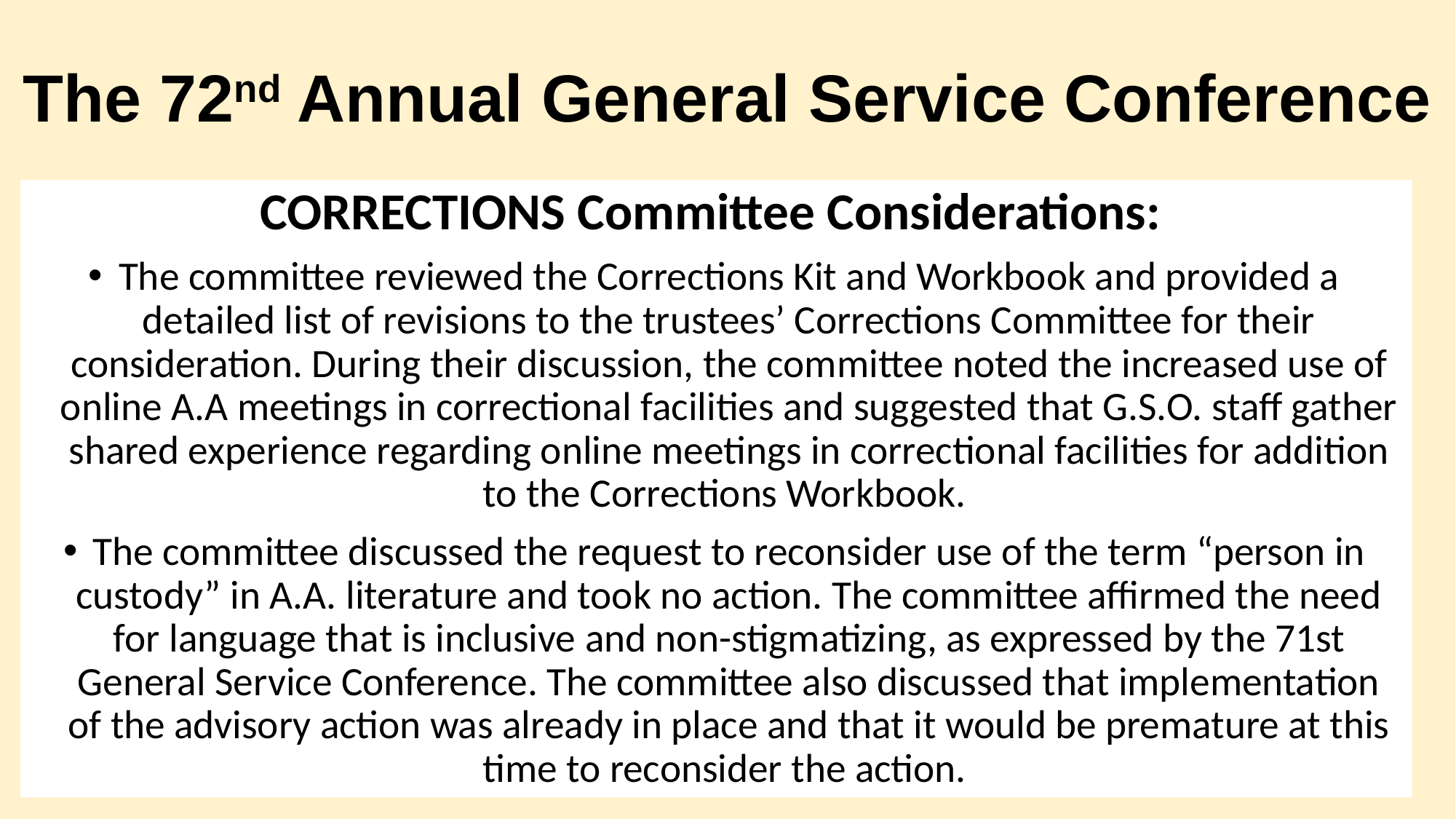

# The 72nd Annual General Service Conference
CORRECTIONS Committee Considerations:
The committee reviewed the Corrections Kit and Workbook and provided a detailed list of revisions to the trustees’ Corrections Committee for their consideration. During their discussion, the committee noted the increased use of online A.A meetings in correctional facilities and suggested that G.S.O. staff gather shared experience regarding online meetings in correctional facilities for addition to the Corrections Workbook.
The committee discussed the request to reconsider use of the term “person in custody” in A.A. literature and took no action. The committee affirmed the need for language that is inclusive and non-stigmatizing, as expressed by the 71st General Service Conference. The committee also discussed that implementation of the advisory action was already in place and that it would be premature at this time to reconsider the action.